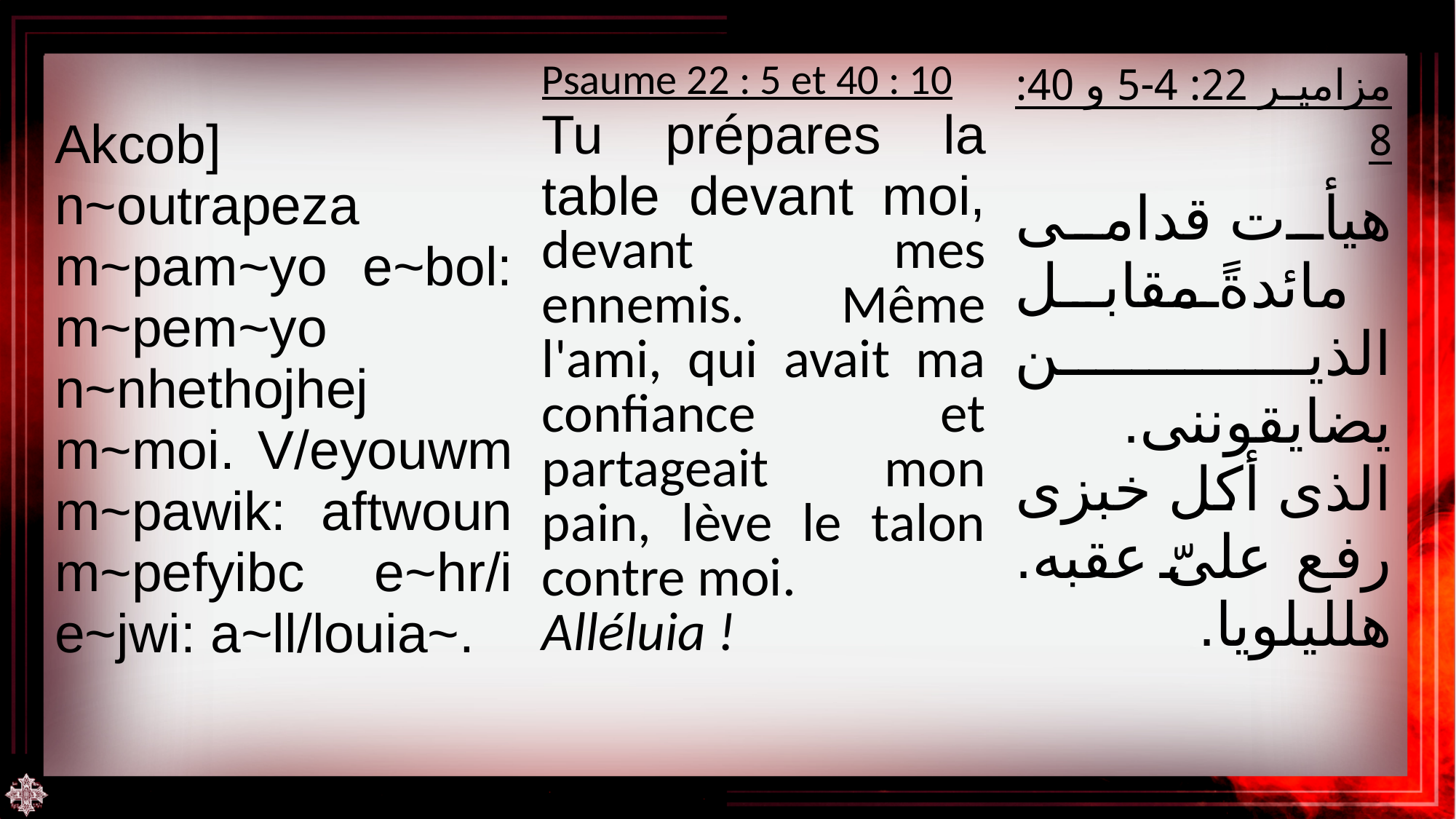

| Akcob] n~outrapeza m~pam~yo e~bol: m~pem~yo n~nhethojhej m~moi. V/eyouwm m~pawik: aftwoun m~pefyibc e~hr/i e~jwi: a~ll/louia~. | Psaume 22 : 5 et 40 : 10 Tu prépares la table devant moi, devant mes ennemis. Même l'ami, qui avait ma confiance et partageait mon pain, lève le talon contre moi. Alléluia ! | مزامير 22: 4-5 و 40: 8 هيأت قدامى مائدةً مقابل الذين يضايقوننى. الذى أكل خبزى رفع علىّ عقبه. هلليلويا. |
| --- | --- | --- |